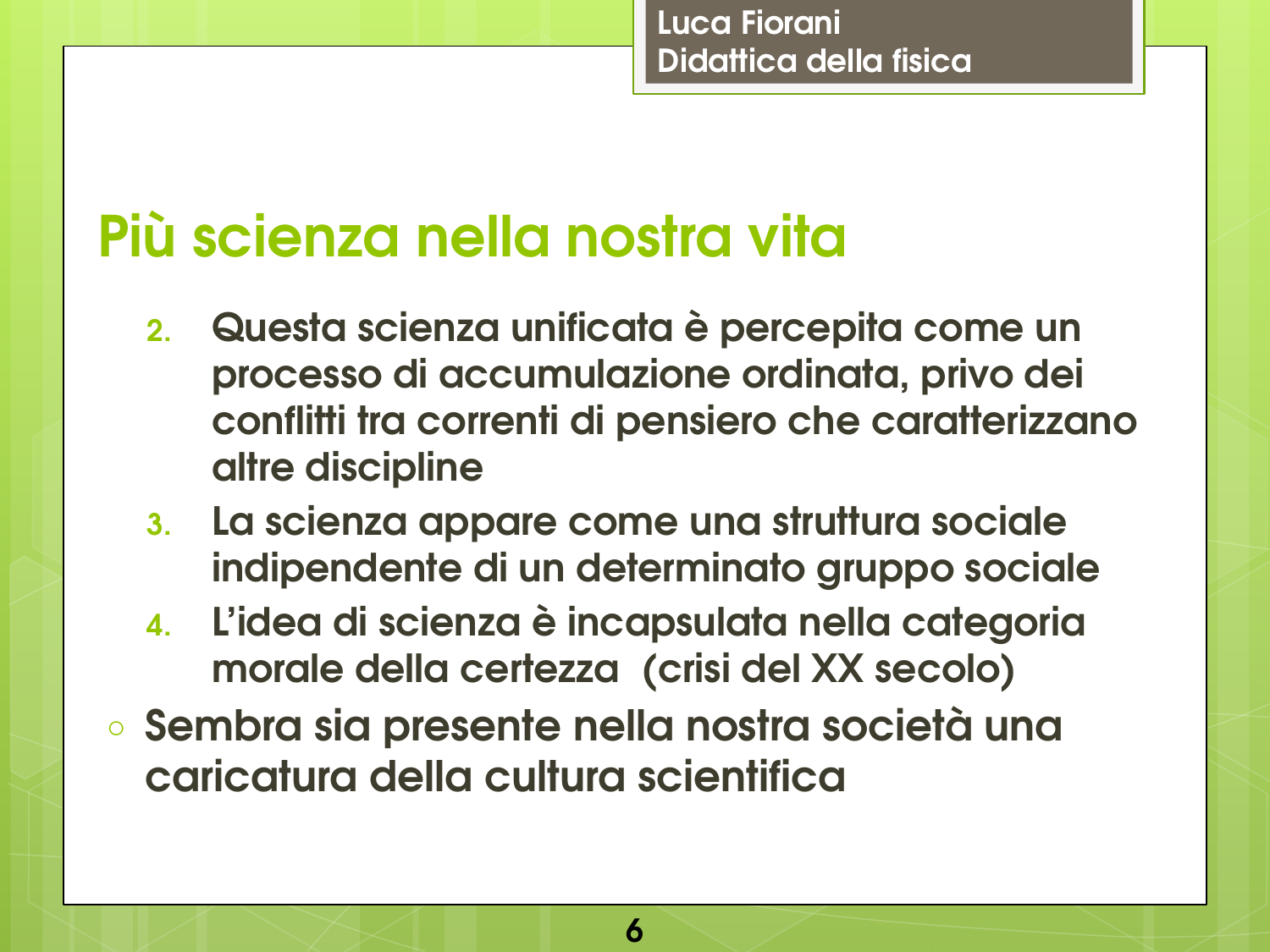

# Più scienza nella nostra vita
Questa scienza unificata è percepita come un processo di accumulazione ordinata, privo dei conflitti tra correnti di pensiero che caratterizzano altre discipline
La scienza appare come una struttura sociale indipendente di un determinato gruppo sociale
L’idea di scienza è incapsulata nella categoria morale della certezza  (crisi del XX secolo)
Sembra sia presente nella nostra società una caricatura della cultura scientifica

6